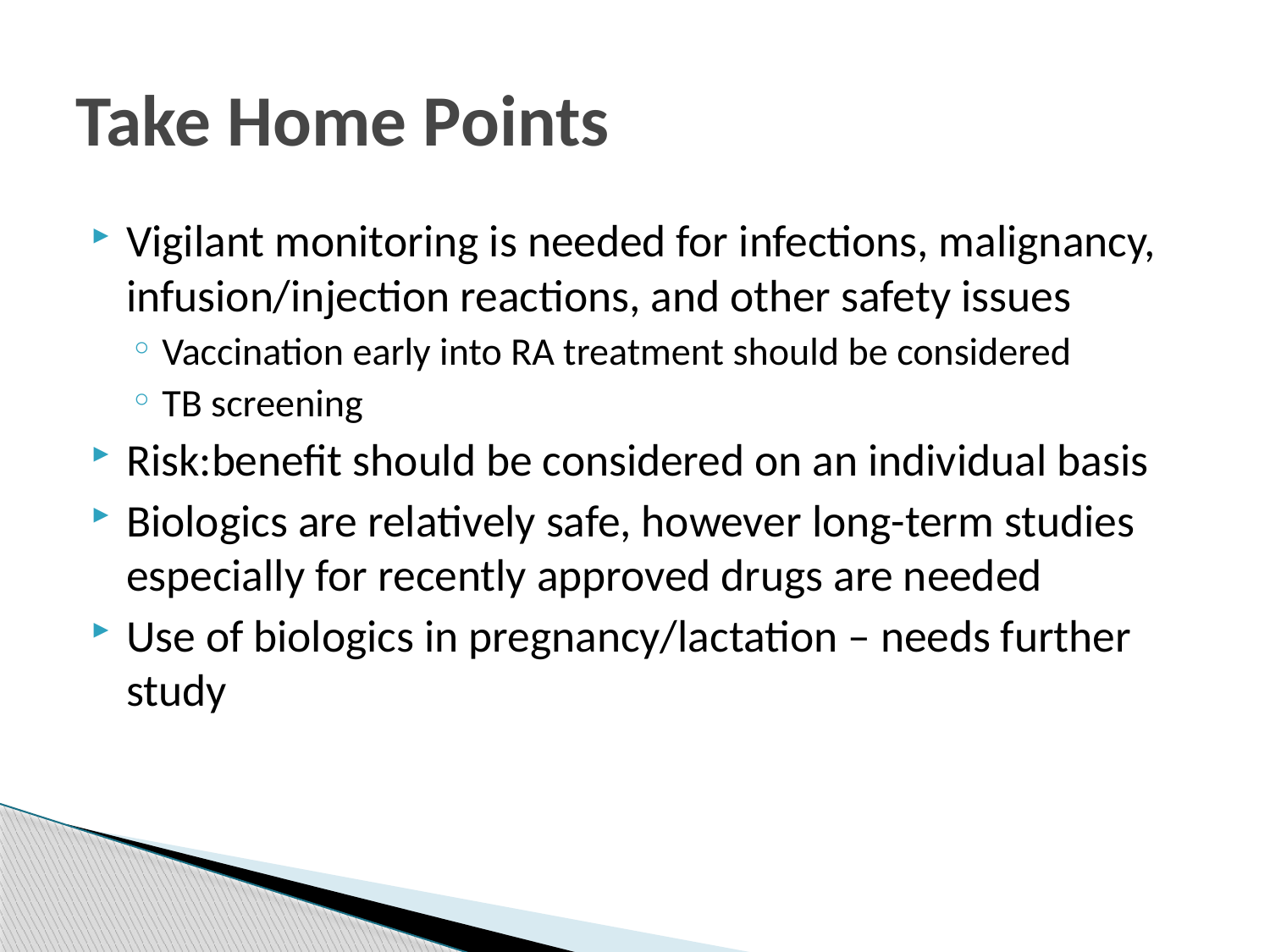

# Take Home Points
Vigilant monitoring is needed for infections, malignancy, infusion/injection reactions, and other safety issues
Vaccination early into RA treatment should be considered
TB screening
Risk:benefit should be considered on an individual basis
Biologics are relatively safe, however long-term studies especially for recently approved drugs are needed
Use of biologics in pregnancy/lactation – needs further study